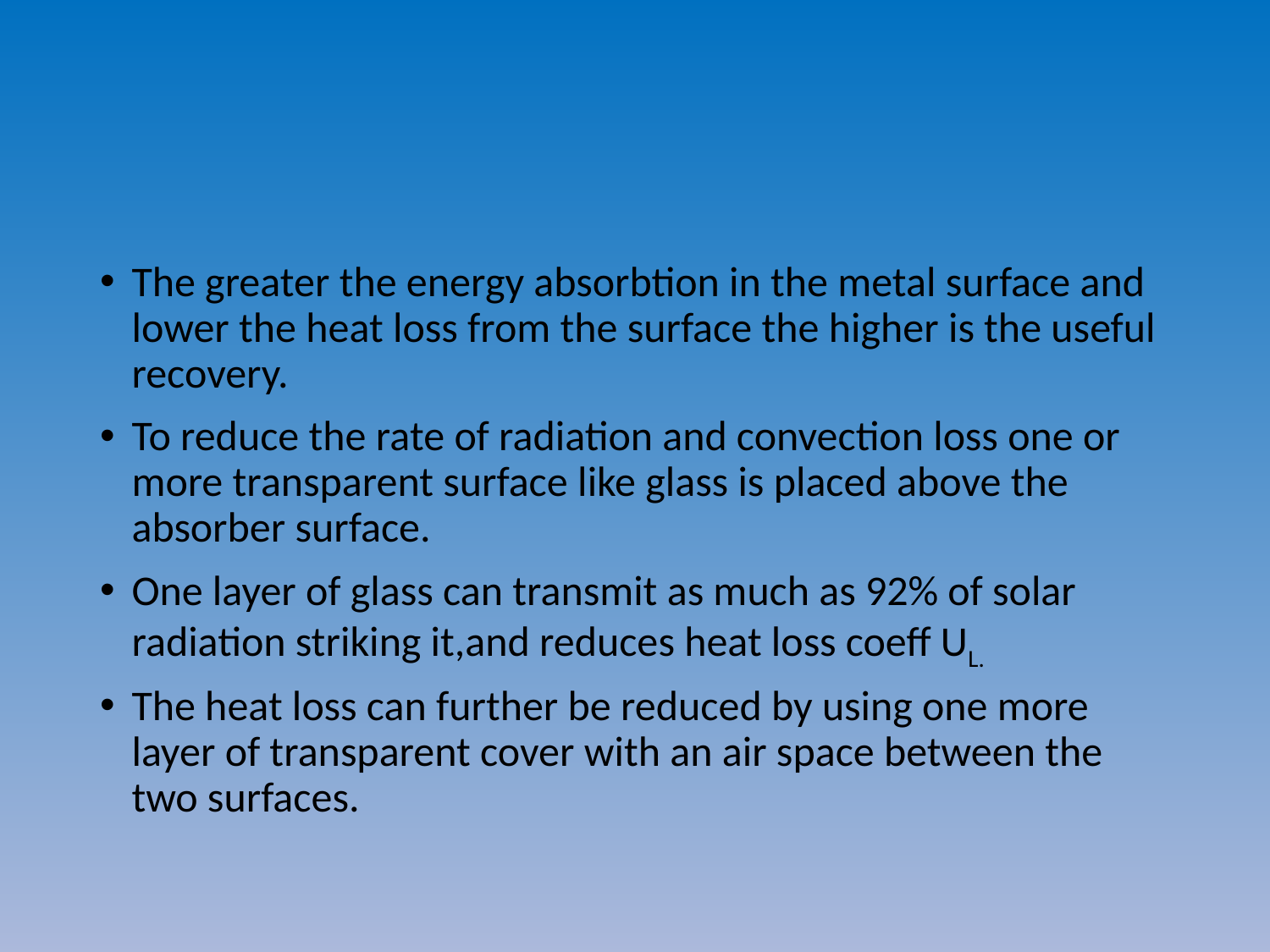

#
The greater the energy absorbtion in the metal surface and lower the heat loss from the surface the higher is the useful recovery.
To reduce the rate of radiation and convection loss one or more transparent surface like glass is placed above the absorber surface.
One layer of glass can transmit as much as 92% of solar radiation striking it,and reduces heat loss coeff UL.
The heat loss can further be reduced by using one more layer of transparent cover with an air space between the two surfaces.